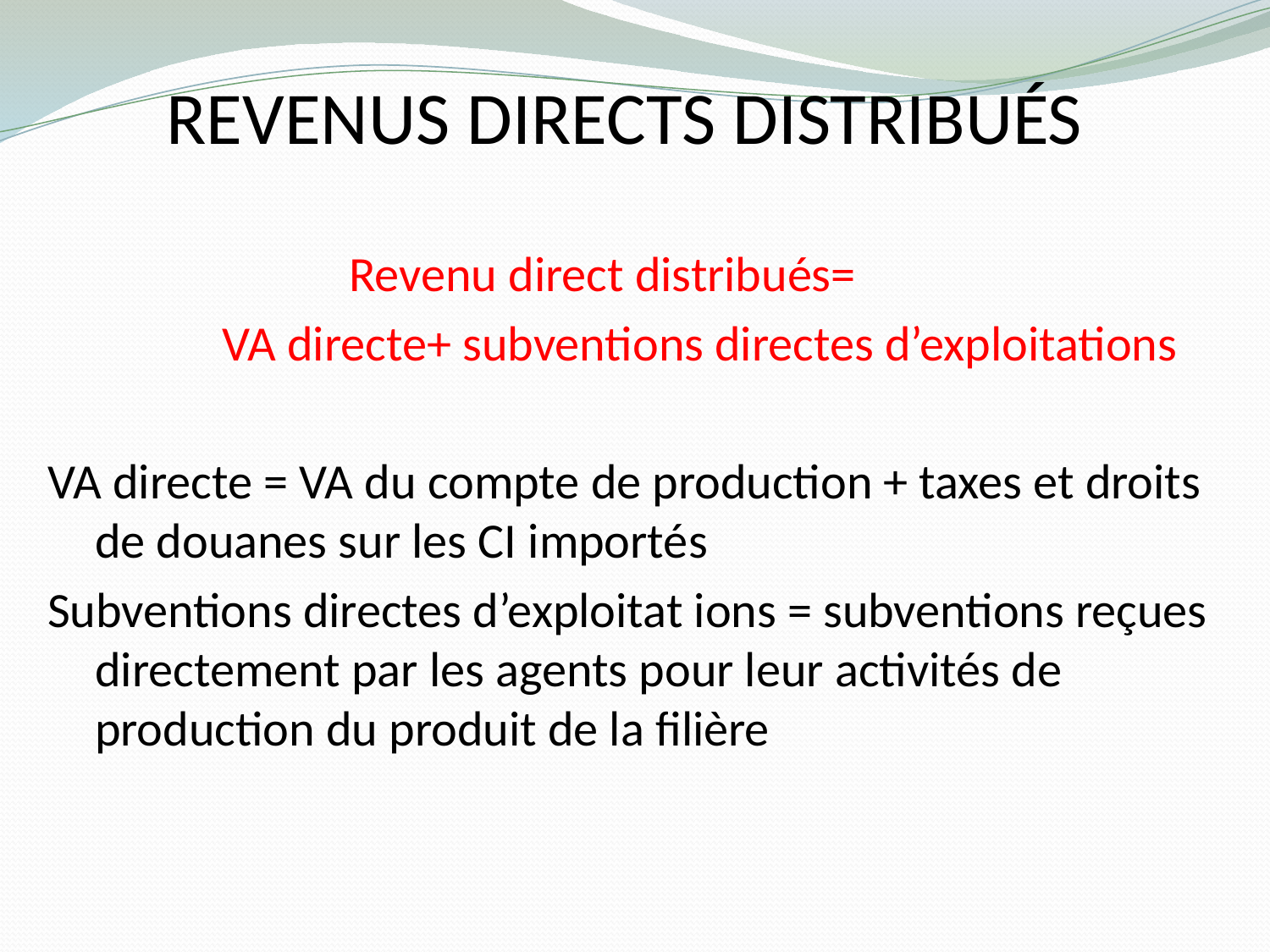

# Revenus directs distribués
			Revenu direct distribués=
		VA directe+ subventions directes d’exploitations

VA directe = VA du compte de production + taxes et droits de douanes sur les CI importés
Subventions directes d’exploitat ions = subventions reçues directement par les agents pour leur activités de production du produit de la filière